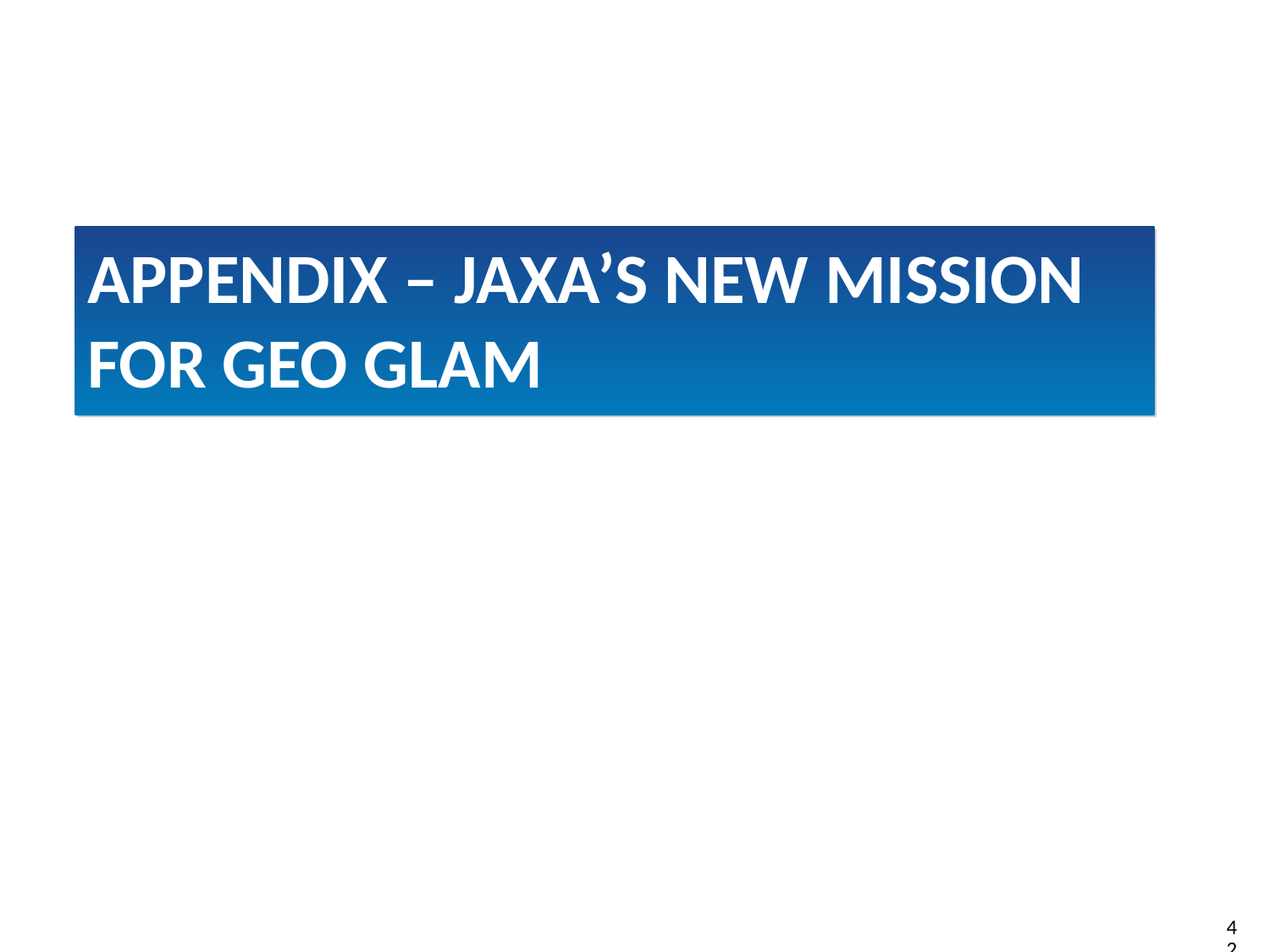

# APPENDIX – JAXA’s new mission for geo glam

42